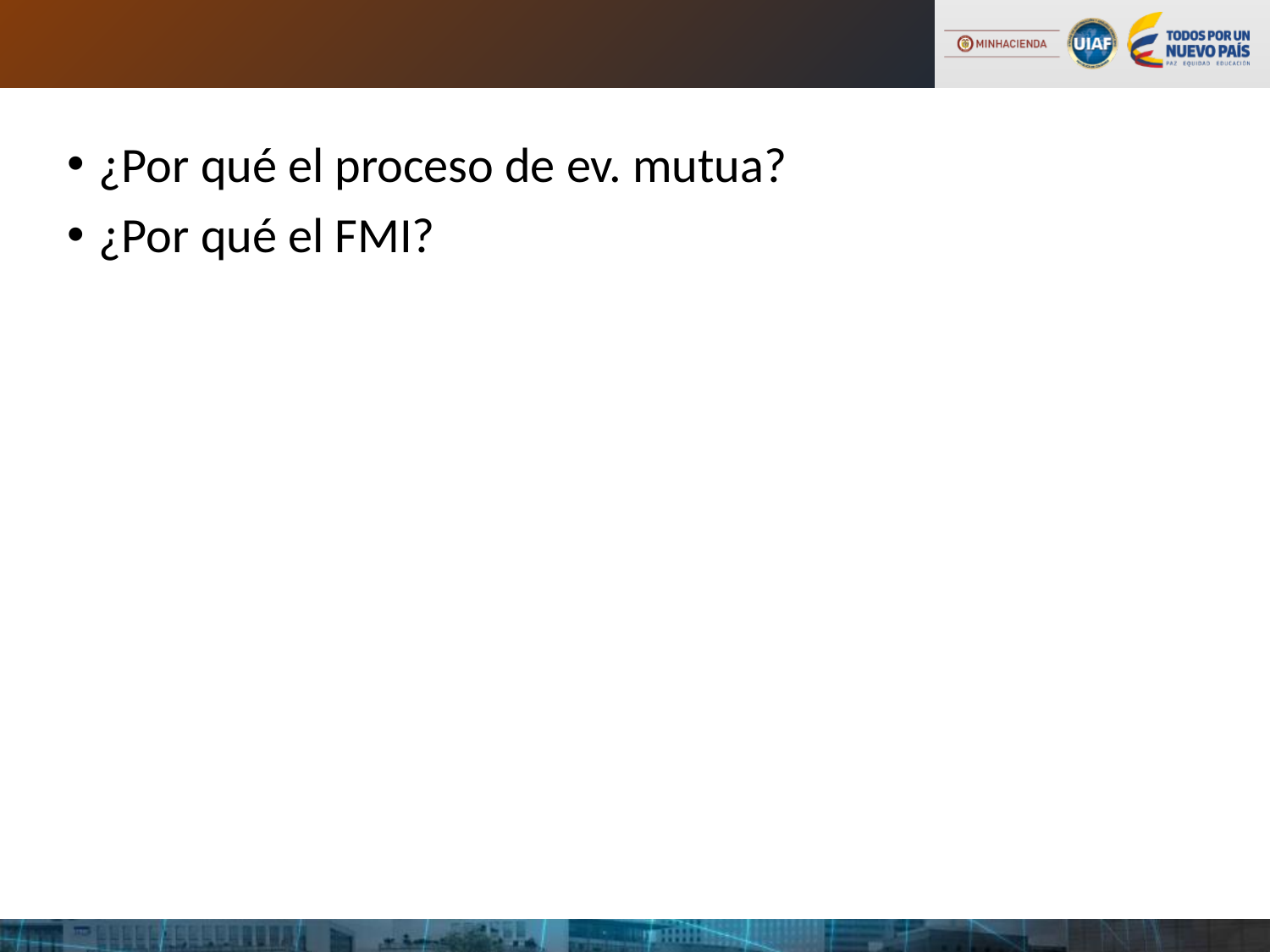

#
¿Por qué el proceso de ev. mutua?
¿Por qué el FMI?